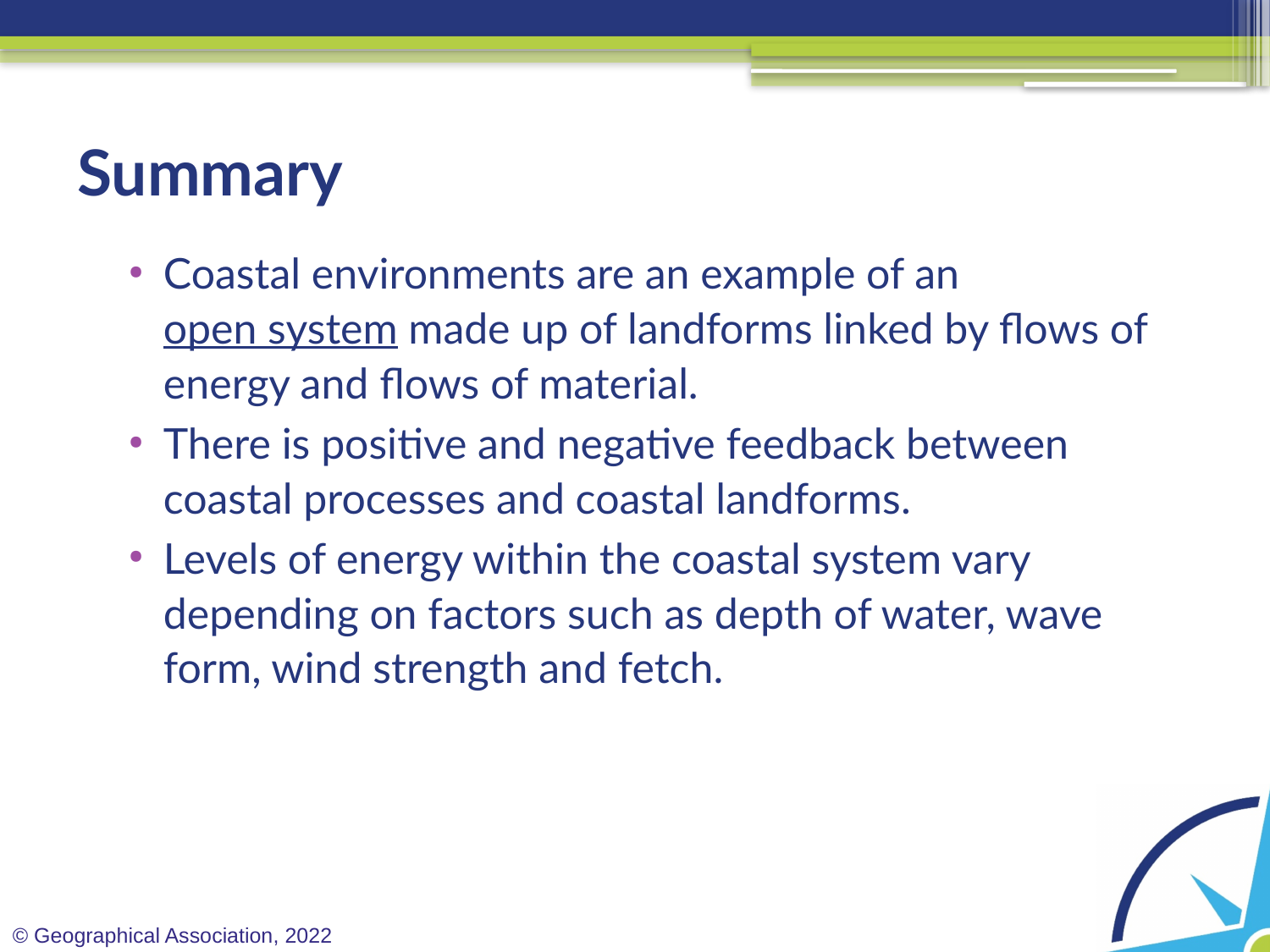

# Summary
Coastal environments are an example of an open system made up of landforms linked by flows of energy and flows of material.
There is positive and negative feedback between coastal processes and coastal landforms.
Levels of energy within the coastal system vary depending on factors such as depth of water, wave form, wind strength and fetch.